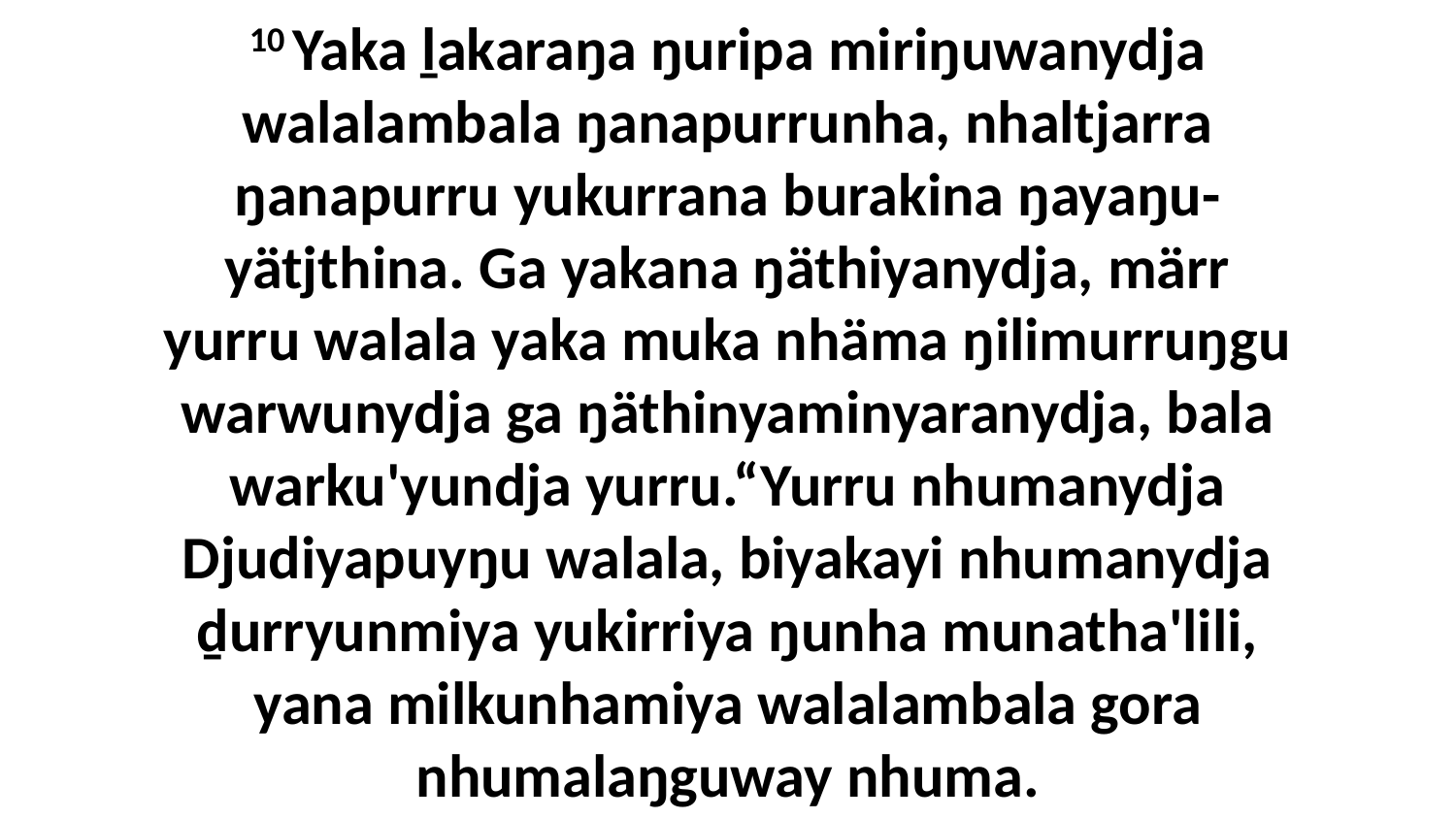

10 Yaka ḻakaraŋa ŋuripa miriŋuwanydja walalambala ŋanapurrunha, nhaltjarra ŋanapurru yukurrana burakina ŋayaŋu-yätjthina. Ga yakana ŋäthiyanydja, märr yurru walala yaka muka nhäma ŋilimurruŋgu warwunydja ga ŋäthinyaminyaranydja, bala warku'yundja yurru.“Yurru nhumanydja Djudiyapuyŋu walala, biyakayi nhumanydja ḏurryunmiya yukirriya ŋunha munatha'lili, yana milkunhamiya walalambala gora nhumalaŋguway nhuma.